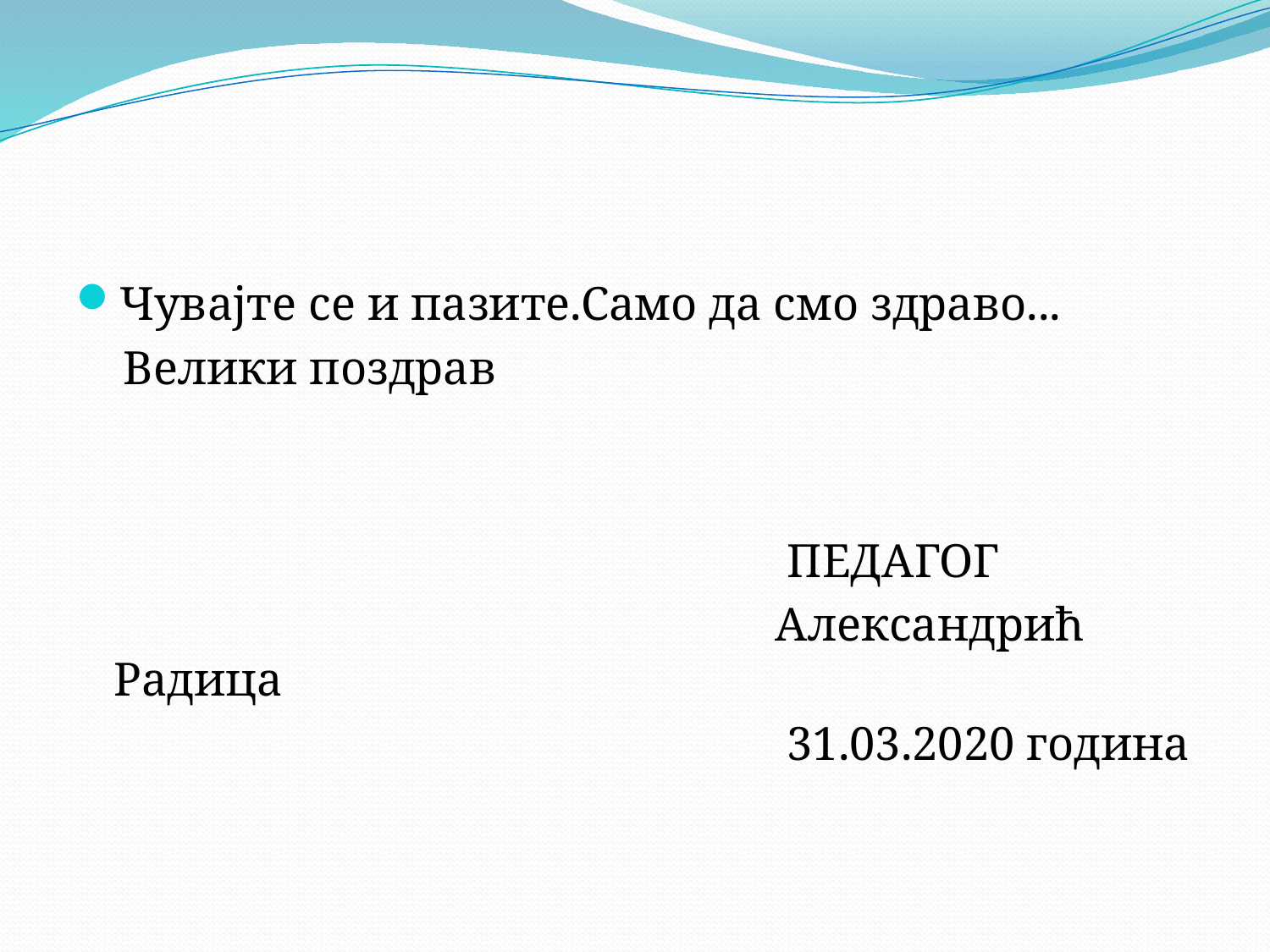

Чувајте се и пазите.Само да смо здраво...
    Велики поздрав

                                                            ПЕДАГОГ
                                                           Александрић Радица
                                                            31.03.2020 година